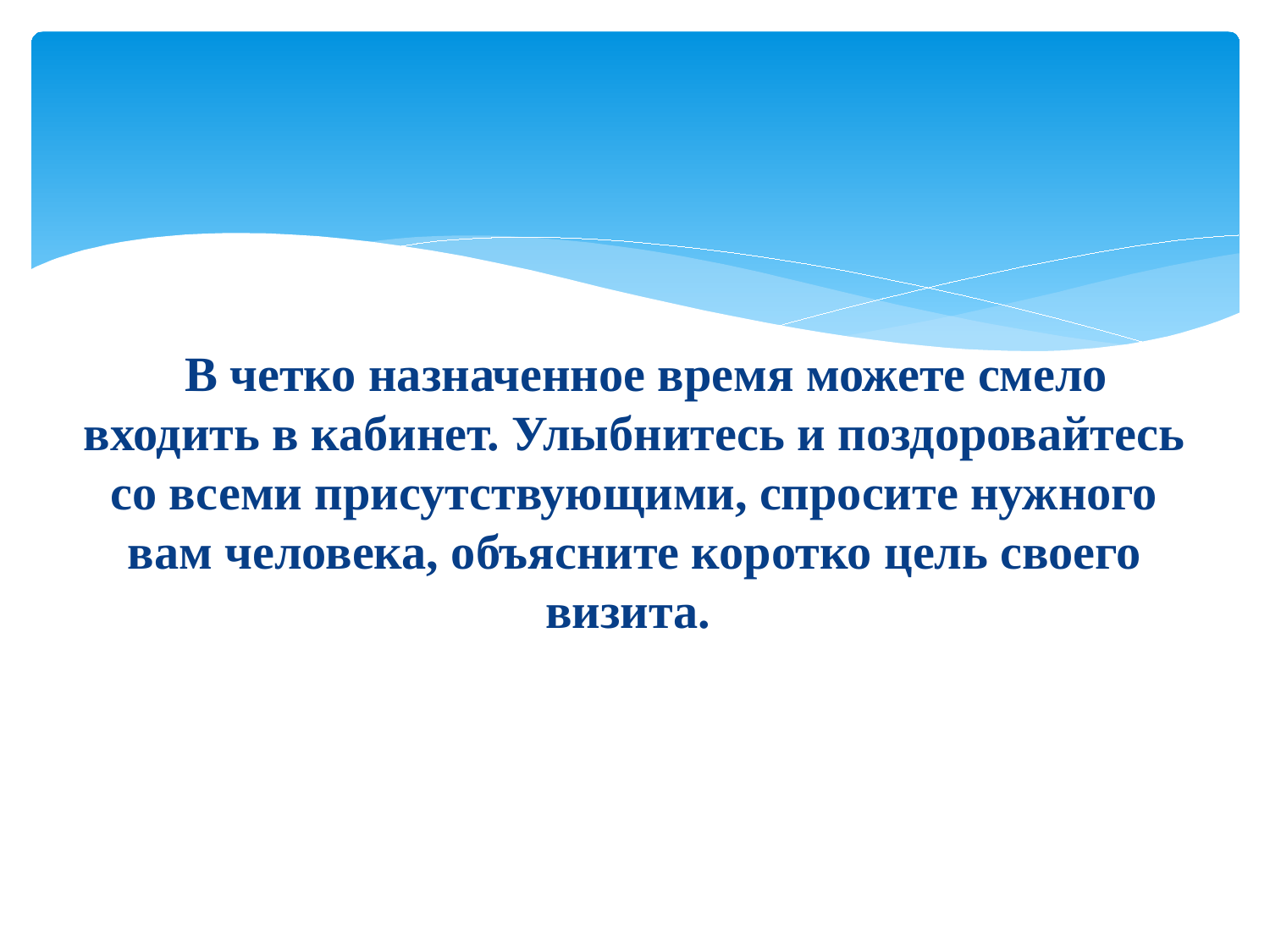

В четко назначенное время можете смело входить в кабинет. Улыбнитесь и поздоровайтесь со всеми присутствующими, спросите нужного вам человека, объясните коротко цель своего визита.